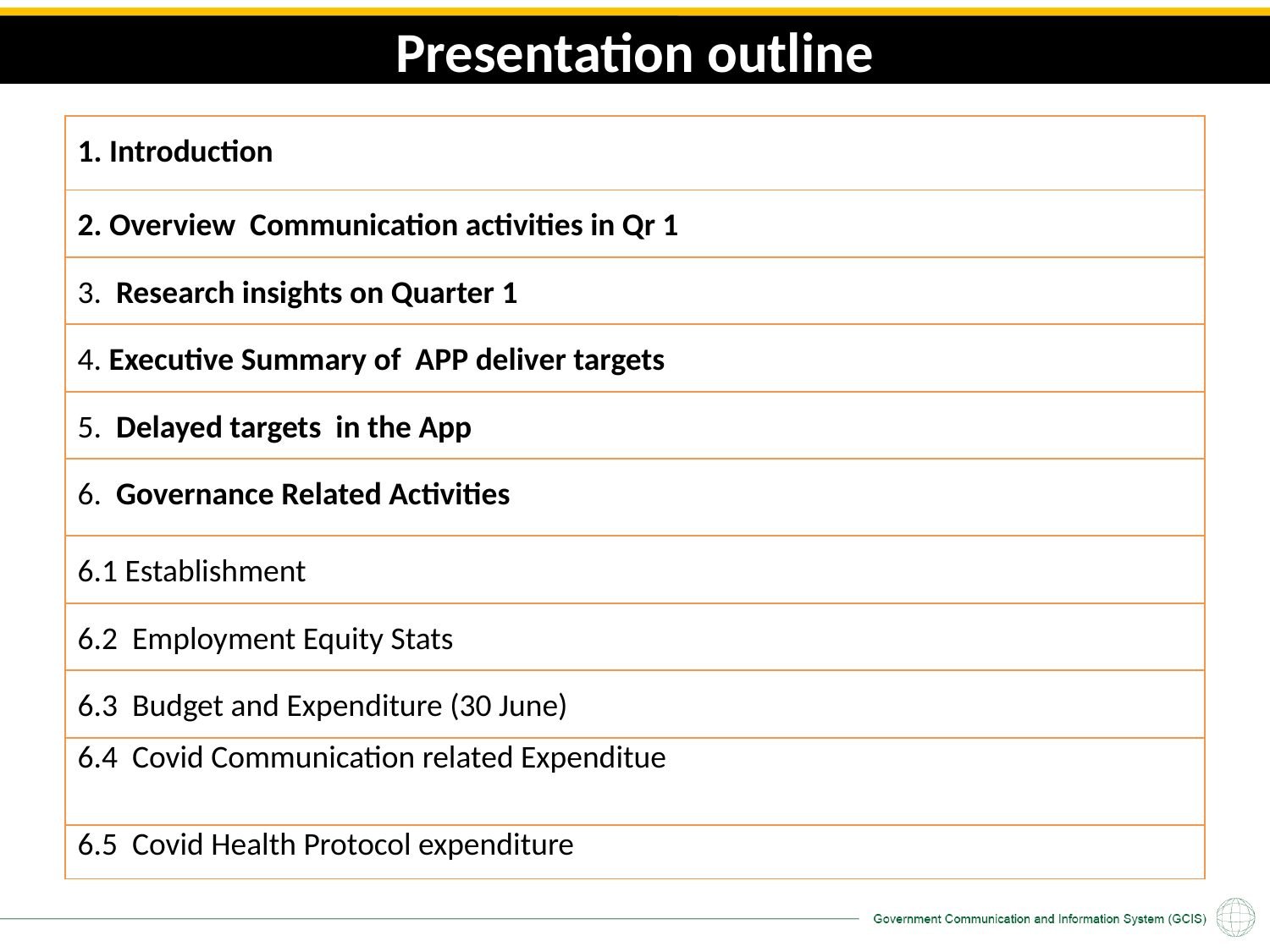

Presentation outline
| 1. Introduction |
| --- |
| 2. Overview Communication activities in Qr 1 |
| 3. Research insights on Quarter 1 |
| 4. Executive Summary of APP deliver targets |
| 5. Delayed targets in the App |
| 6. Governance Related Activities |
| 6.1 Establishment |
| 6.2 Employment Equity Stats |
| 6.3 Budget and Expenditure (30 June) |
| 6.4 Covid Communication related Expenditue |
| 6.5 Covid Health Protocol expenditure |